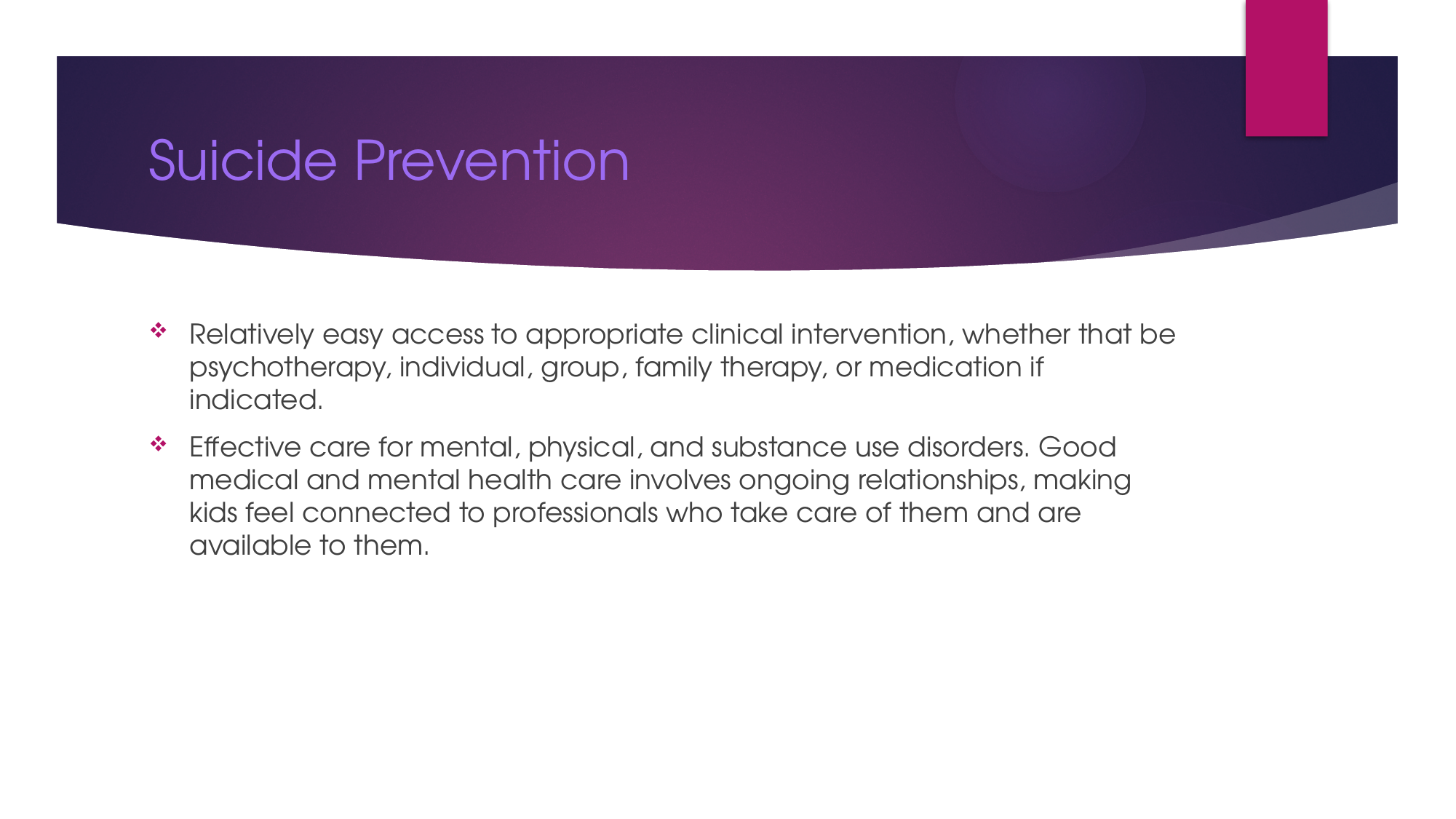

# Suicide Prevention
Relatively easy access to appropriate clinical intervention, whether that be psychotherapy, individual, group, family therapy, or medication if indicated.
Effective care for mental, physical, and substance use disorders. Good medical and mental health care involves ongoing relationships, making kids feel connected to professionals who take care of them and are available to them.